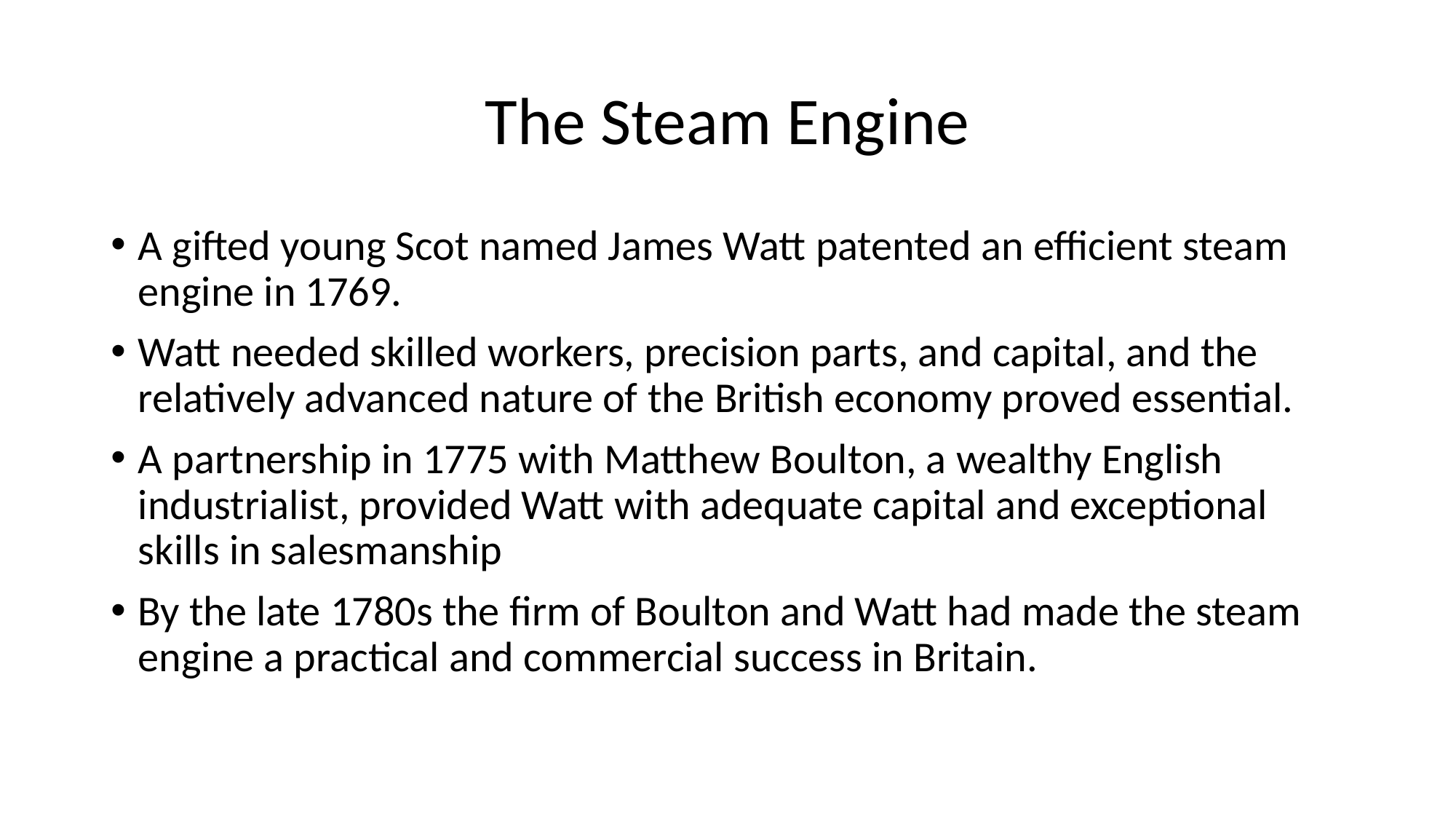

# The Steam Engine
A gifted young Scot named James Watt patented an efficient steam engine in 1769.
Watt needed skilled workers, precision parts, and capital, and the relatively advanced nature of the British economy proved essential.
A partnership in 1775 with Matthew Boulton, a wealthy English industrialist, provided Watt with adequate capital and exceptional skills in salesmanship
By the late 1780s the firm of Boulton and Watt had made the steam engine a practical and commercial success in Britain.